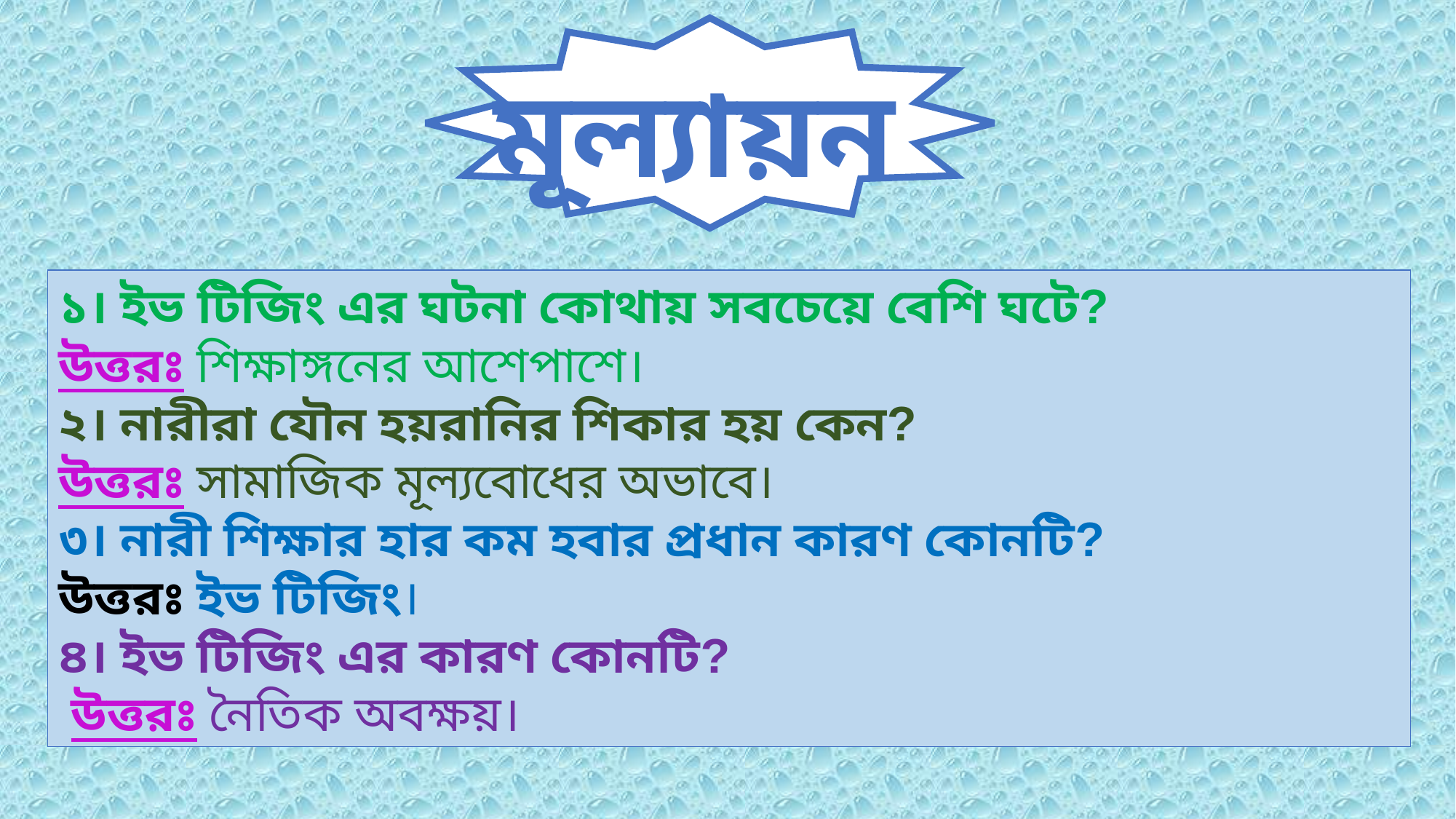

মূল্যায়ন
১। ইভ টিজিং এর ঘটনা কোথায় সবচেয়ে বেশি ঘটে?
উত্তরঃ শিক্ষাঙ্গনের আশেপাশে।
২। নারীরা যৌন হয়রানির শিকার হয় কেন?
উত্তরঃ সামাজিক মূল্যবোধের অভাবে।
৩। নারী শিক্ষার হার কম হবার প্রধান কারণ কোনটি?
উত্তরঃ ইভ টিজিং।
৪। ইভ টিজিং এর কারণ কোনটি?
 উত্তরঃ নৈতিক অবক্ষয়।